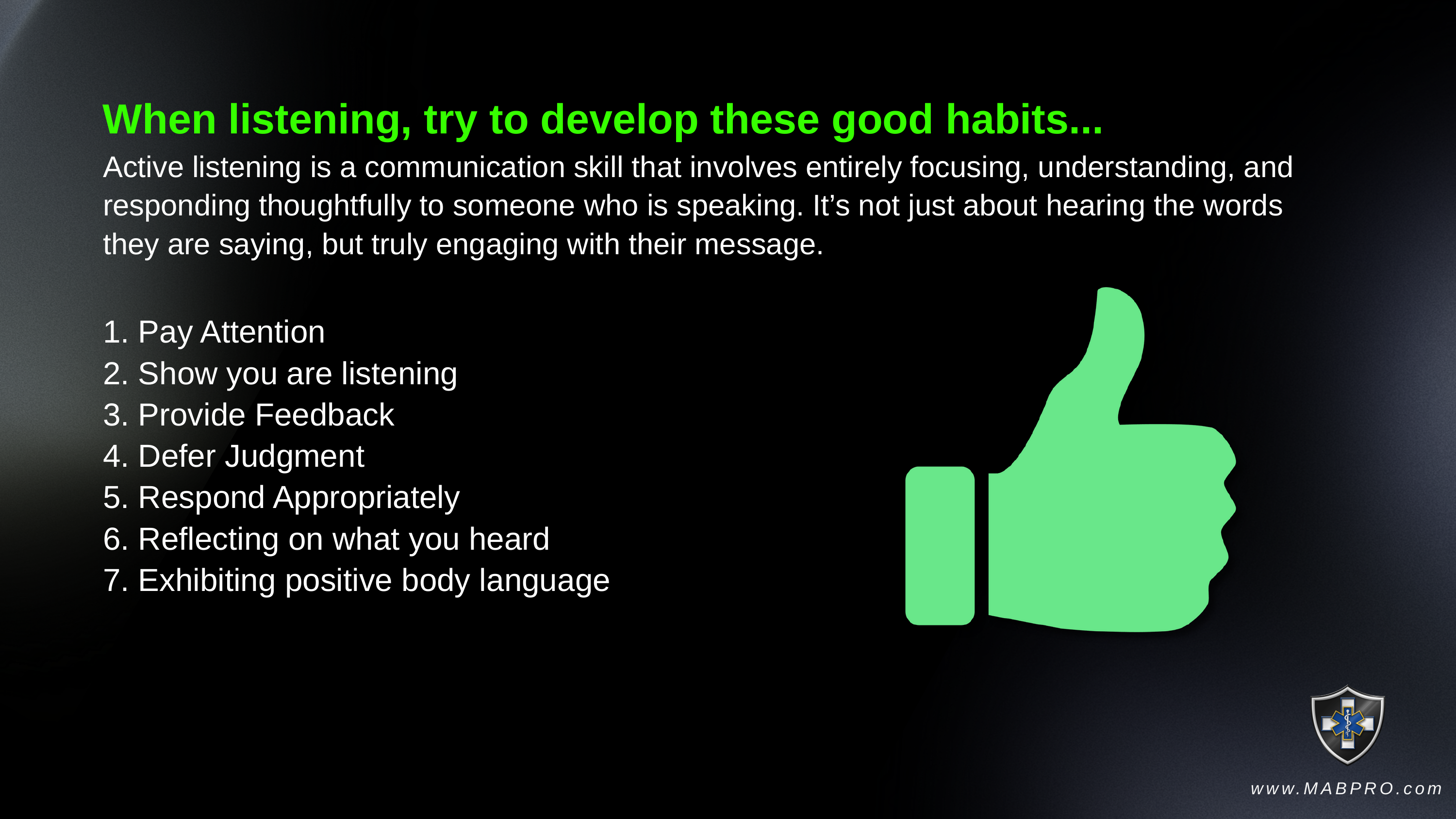

When listening, try to develop these good habits...

Active listening is a communication skill that involves entirely focusing, understanding, and responding thoughtfully to someone who is speaking. It’s not just about hearing the words they are saying, but truly engaging with their message.

1. Pay Attention
2. Show you are listening
3. Provide Feedback
4. Defer Judgment
5. Respond Appropriately
6. Reflecting on what you heard
7. Exhibiting positive body language

www.MABPRO.com